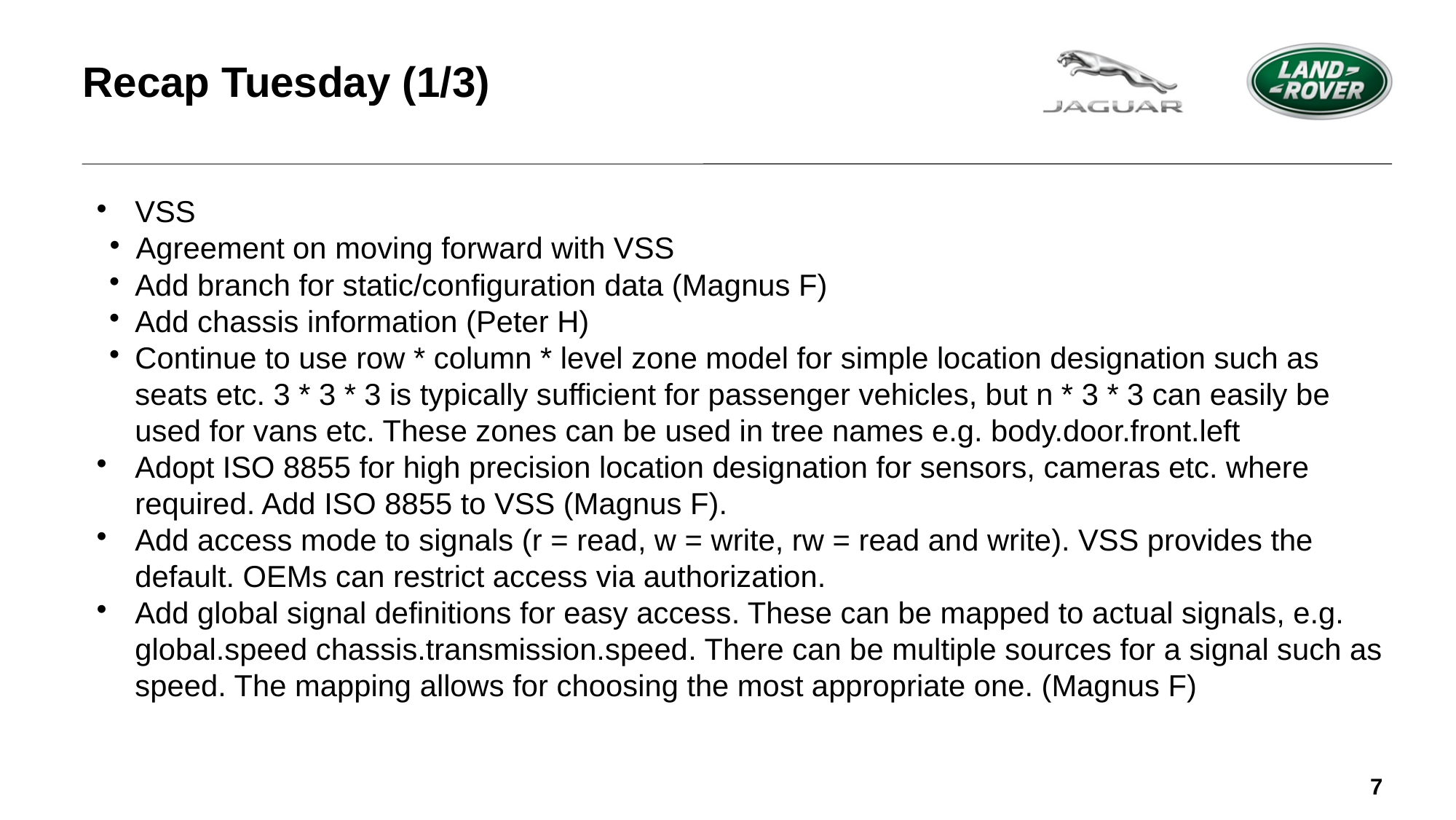

Recap Tuesday (1/3)
VSS
Agreement on moving forward with VSS
Add branch for static/configuration data (Magnus F)
Add chassis information (Peter H)
Continue to use row * column * level zone model for simple location designation such as seats etc. 3 * 3 * 3 is typically sufficient for passenger vehicles, but n * 3 * 3 can easily be used for vans etc. These zones can be used in tree names e.g. body.door.front.left
Adopt ISO 8855 for high precision location designation for sensors, cameras etc. where required. Add ISO 8855 to VSS (Magnus F).
Add access mode to signals (r = read, w = write, rw = read and write). VSS provides the default. OEMs can restrict access via authorization.
Add global signal definitions for easy access. These can be mapped to actual signals, e.g. global.speed chassis.transmission.speed. There can be multiple sources for a signal such as speed. The mapping allows for choosing the most appropriate one. (Magnus F)